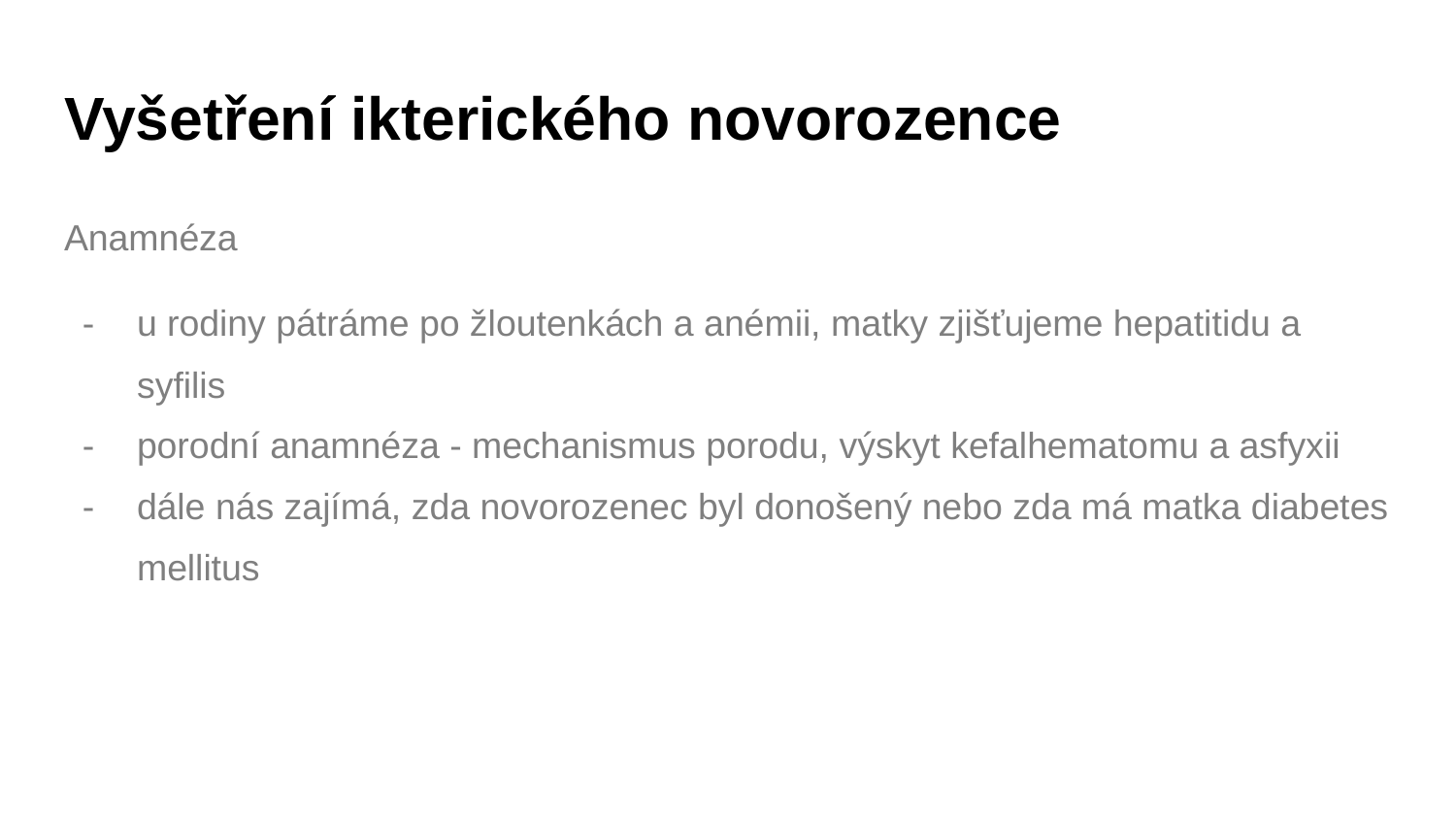

# Vyšetření ikterického novorozence
Anamnéza
u rodiny pátráme po žloutenkách a anémii, matky zjišťujeme hepatitidu a syfilis
porodní anamnéza - mechanismus porodu, výskyt kefalhematomu a asfyxii
dále nás zajímá, zda novorozenec byl donošený nebo zda má matka diabetes mellitus